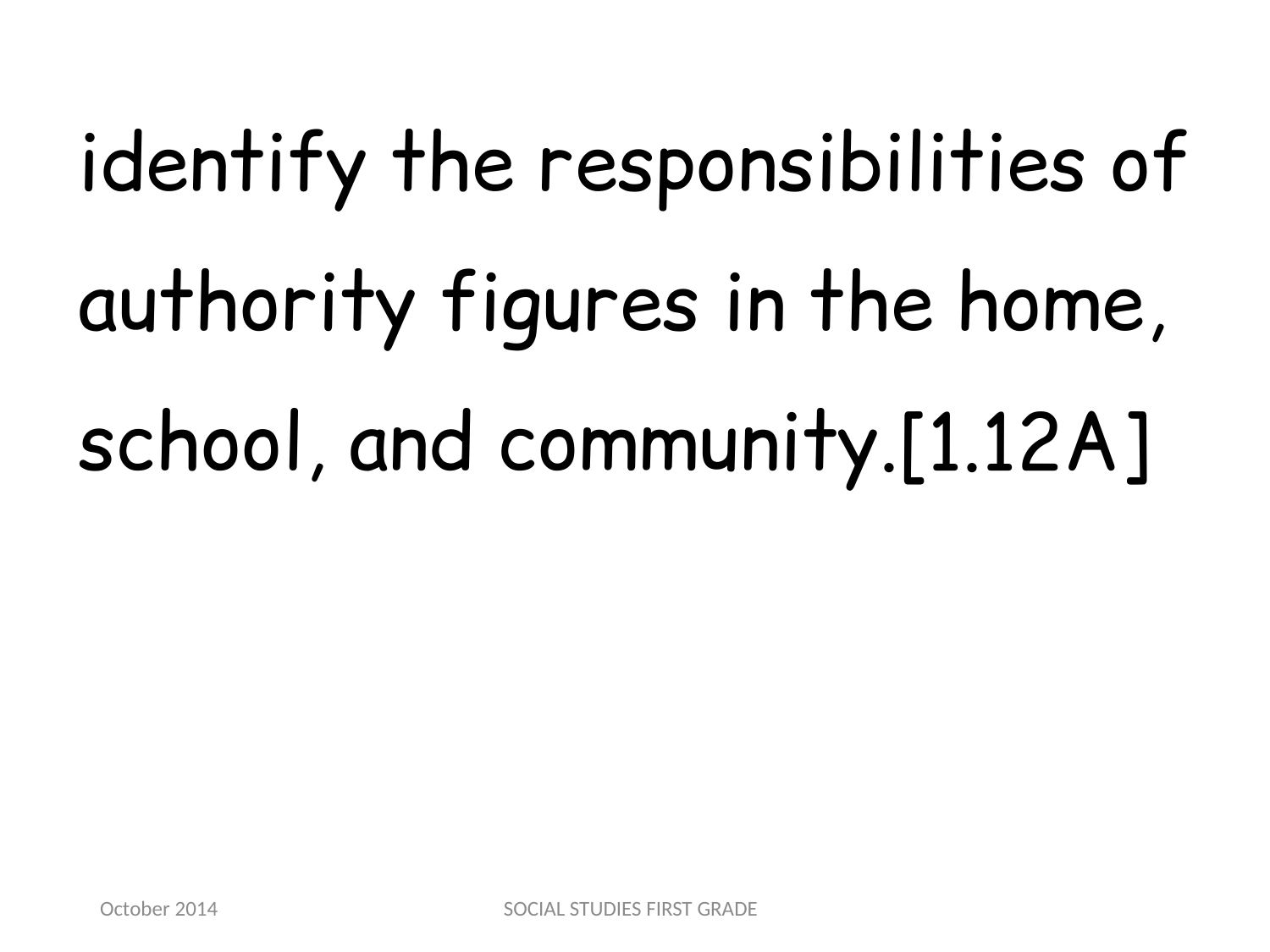

identify the responsibilities of authority figures in the home, school, and community.[1.12A]
October 2014
SOCIAL STUDIES FIRST GRADE